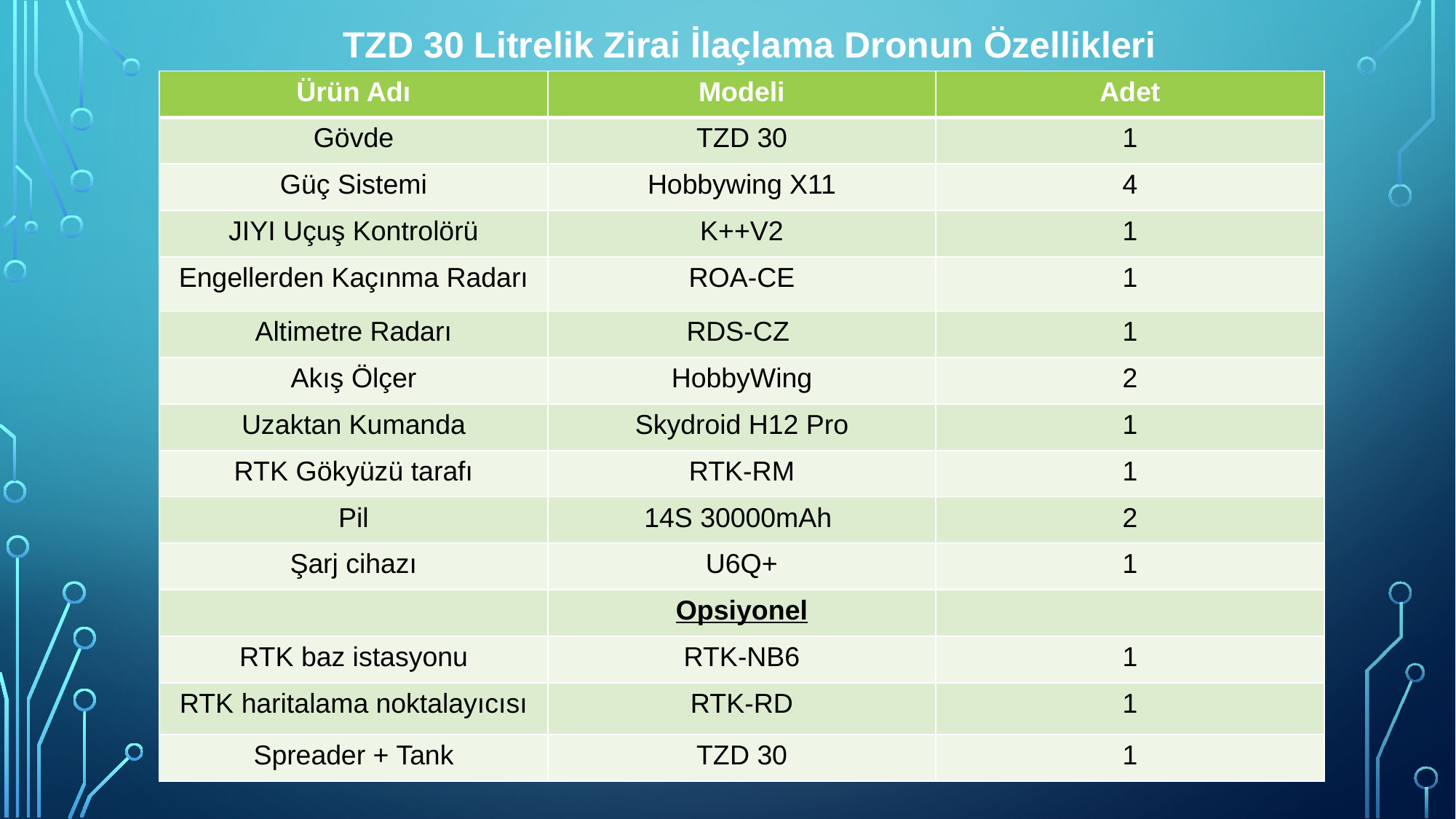

TZD 30 Litrelik Zirai İlaçlama Dronun Özellikleri
| Ürün Adı | Modeli | Adet |
| --- | --- | --- |
| Gövde | TZD 30 | 1 |
| Güç Sistemi | Hobbywing X11 | 4 |
| JIYI Uçuş Kontrolörü | K++V2 | 1 |
| Engellerden Kaçınma Radarı | ROA-CE | 1 |
| Altimetre Radarı | RDS-CZ | 1 |
| Akış Ölçer | HobbyWing | 2 |
| Uzaktan Kumanda | Skydroid H12 Pro | 1 |
| RTK Gökyüzü tarafı | RTK-RM | 1 |
| Pil | 14S 30000mAh | 2 |
| Şarj cihazı | U6Q+ | 1 |
|  | Opsiyonel |  |
| RTK baz istasyonu | RTK-NB6 | 1 |
| RTK haritalama noktalayıcısı | RTK-RD | 1 |
| Spreader + Tank | TZD 30 | 1 |